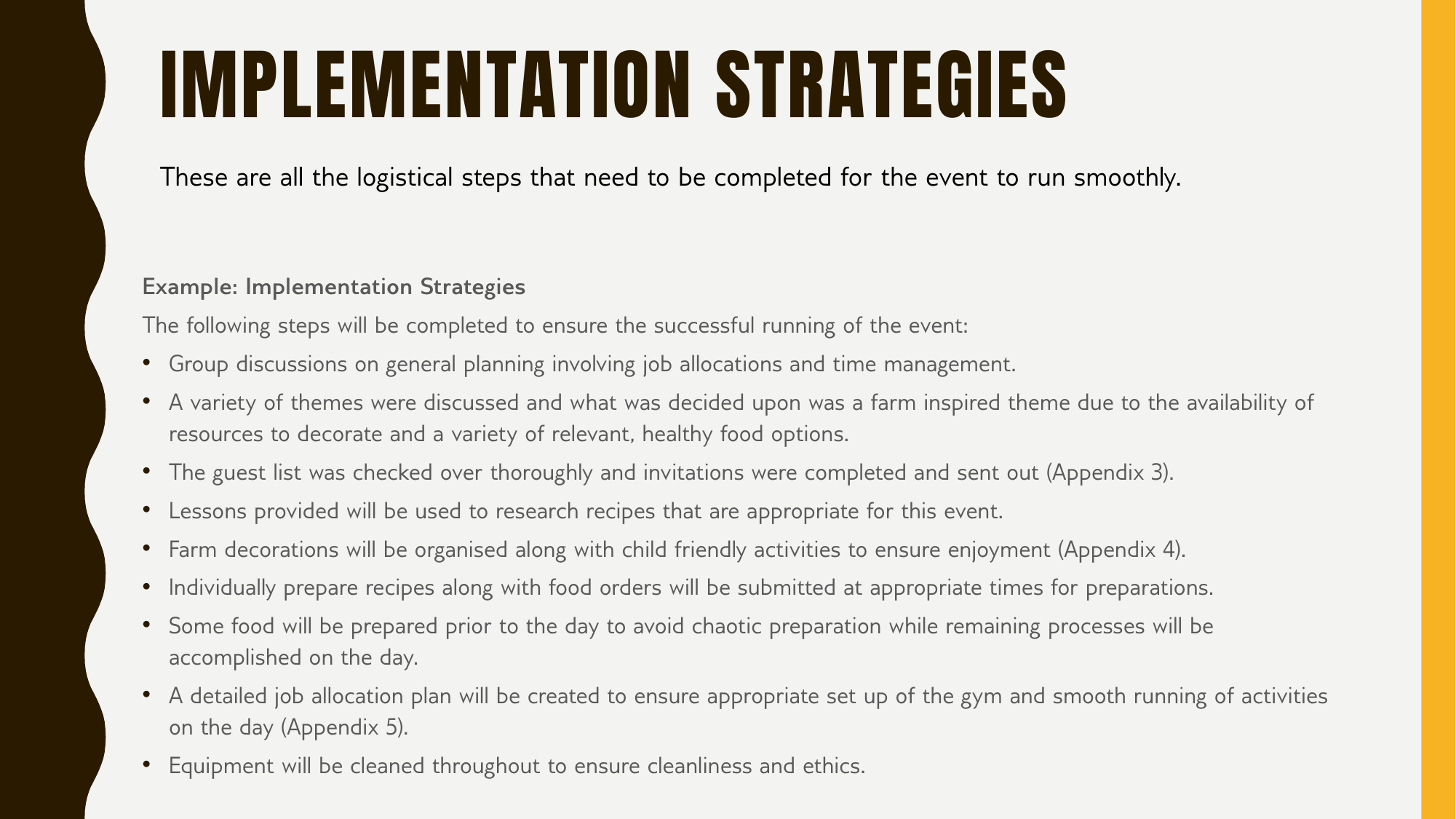

# Implementation strategies
These are all the logistical steps that need to be completed for the event to run smoothly.
Example: Implementation Strategies
The following steps will be completed to ensure the successful running of the event:
Group discussions on general planning involving job allocations and time management.
A variety of themes were discussed and what was decided upon was a farm inspired theme due to the availability of resources to decorate and a variety of relevant, healthy food options.
The guest list was checked over thoroughly and invitations were completed and sent out (Appendix 3).
Lessons provided will be used to research recipes that are appropriate for this event.
Farm decorations will be organised along with child friendly activities to ensure enjoyment (Appendix 4).
Individually prepare recipes along with food orders will be submitted at appropriate times for preparations.
Some food will be prepared prior to the day to avoid chaotic preparation while remaining processes will be accomplished on the day.
A detailed job allocation plan will be created to ensure appropriate set up of the gym and smooth running of activities on the day (Appendix 5).
Equipment will be cleaned throughout to ensure cleanliness and ethics.